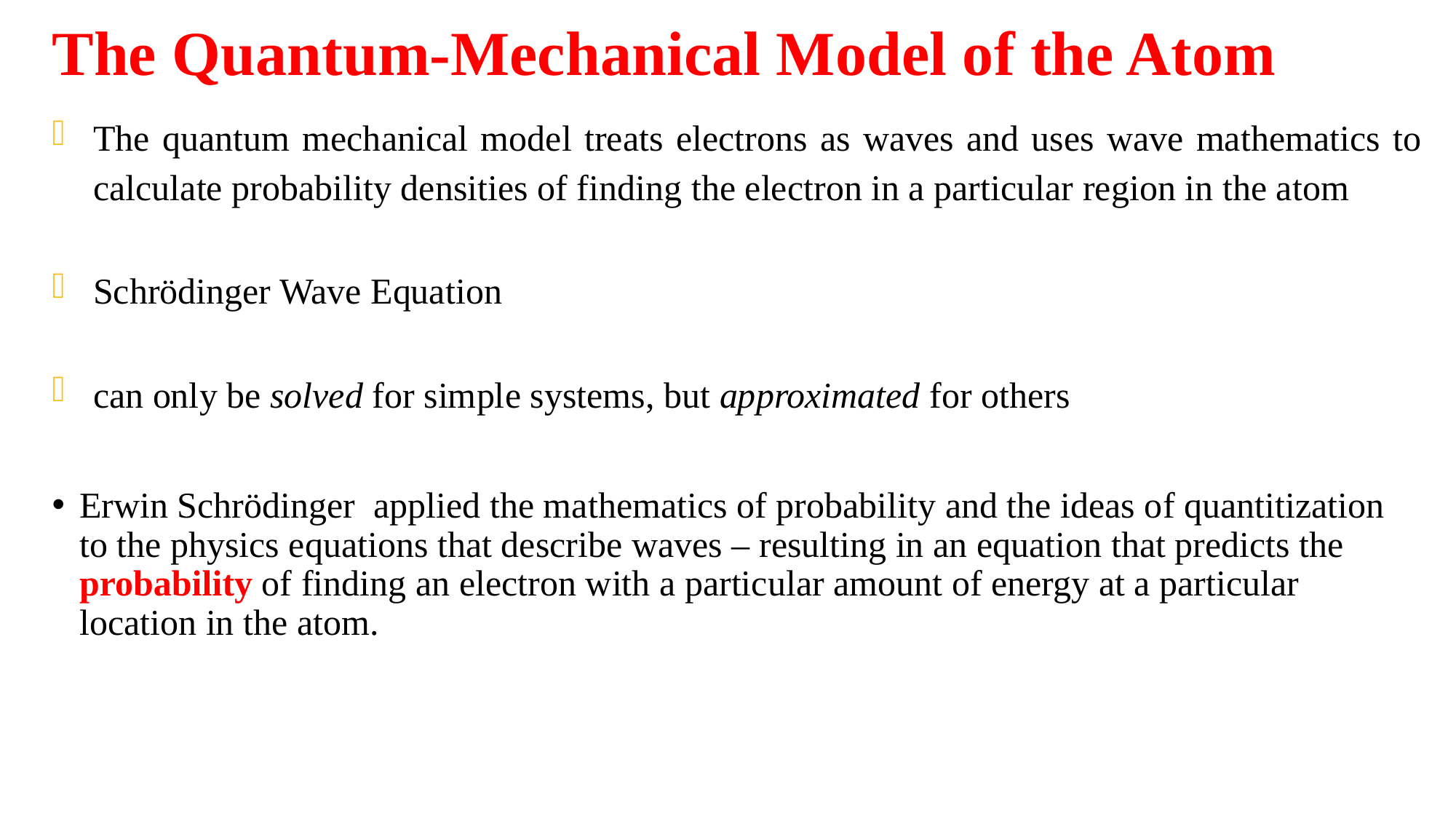

# The Quantum-Mechanical Model of the Atom
The quantum mechanical model treats electrons as waves and uses wave mathematics to calculate probability densities of finding the electron in a particular region in the atom

Schrödinger Wave Equation

can only be solved for simple systems, but approximated for others

Erwin Schrödinger  applied the mathematics of probability and the ideas of quantitization to the physics equations that describe waves – resulting in an equation that predicts the probability of finding an electron with a particular amount of energy at a particular location in the atom.